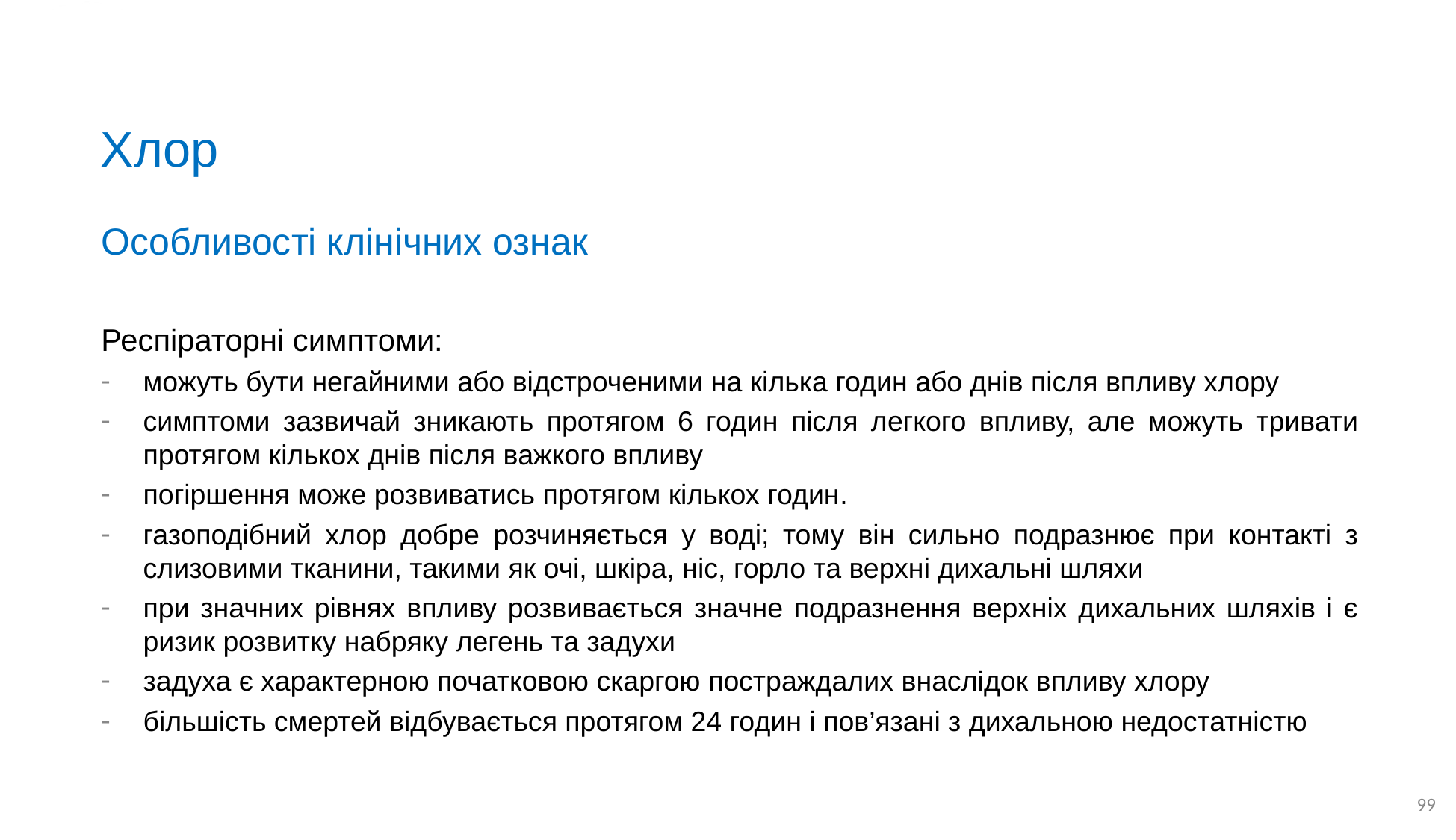

# Хлор
Особливості клінічних ознак

Респіраторні симптоми:
можуть бути негайними або відстроченими на кілька годин або днів після впливу хлору
симптоми зазвичай зникають протягом 6 годин після легкого впливу, але можуть тривати протягом кількох днів після важкого впливу
погіршення може розвиватись протягом кількох годин.
газоподібний хлор добре розчиняється у воді; тому він сильно подразнює при контакті з слизовими тканини, такими як очі, шкіра, ніс, горло та верхні дихальні шляхи
при значних рівнях впливу розвивається значне подразнення верхніх дихальних шляхів і є ризик розвитку набряку легень та задухи
задуха є характерною початковою скаргою постраждалих внаслідок впливу хлору
більшість смертей відбувається протягом 24 годин і пов’язані з дихальною недостатністю
99